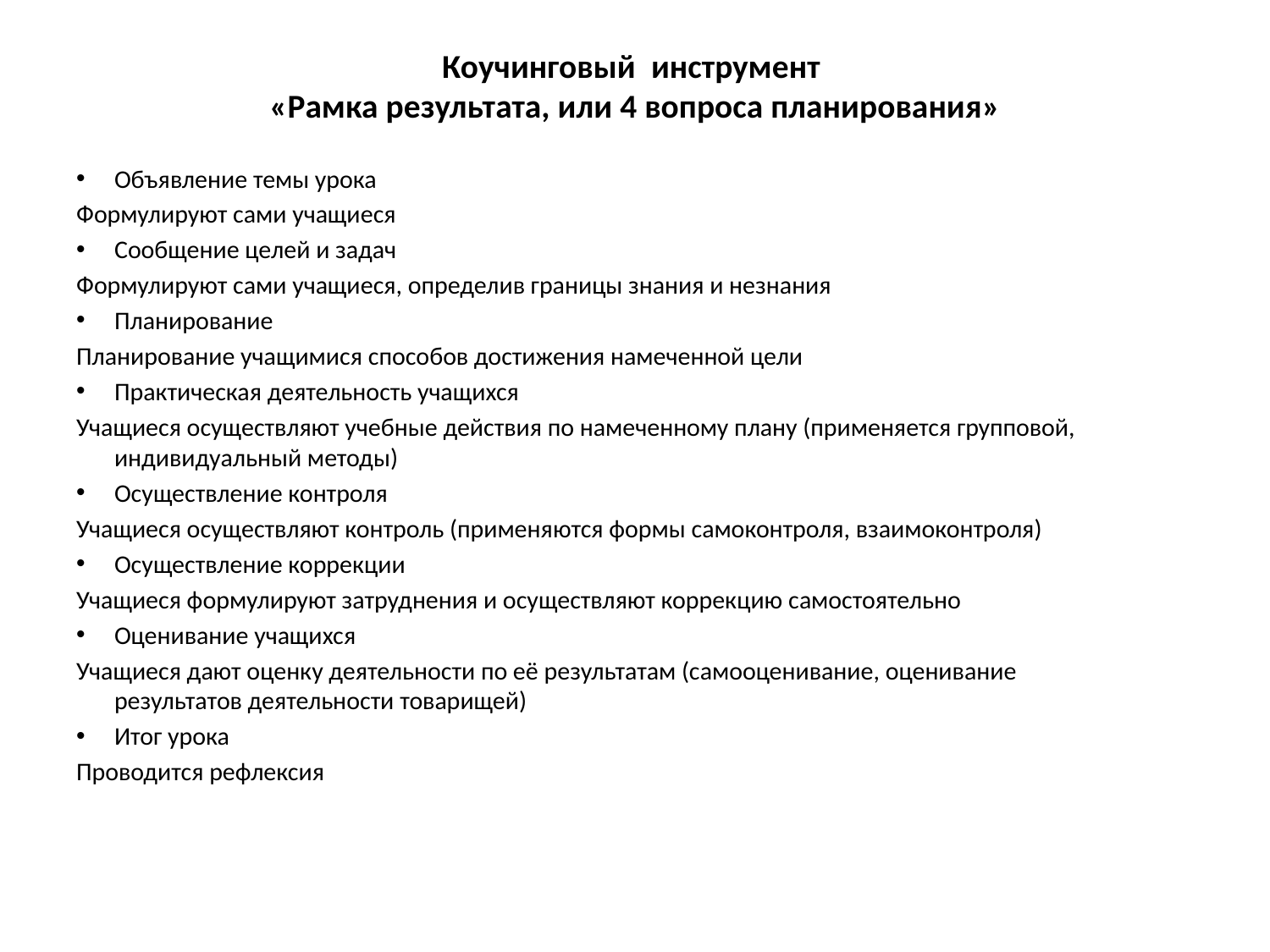

# Коучинговый  инструмент «Рамка результата, или 4 вопроса планирования»
Объявление темы урока
Формулируют сами учащиеся
Сообщение целей и задач
Формулируют сами учащиеся, определив границы знания и незнания
Планирование
Планирование учащимися способов достижения намеченной цели
Практическая деятельность учащихся
Учащиеся осуществляют учебные действия по намеченному плану (применяется групповой, индивидуальный методы)
Осуществление контроля
Учащиеся осуществляют контроль (применяются формы самоконтроля, взаимоконтроля)
Осуществление коррекции
Учащиеся формулируют затруднения и осуществляют коррекцию самостоятельно
Оценивание учащихся
Учащиеся дают оценку деятельности по её результатам (самооценивание, оценивание результатов деятельности товарищей)
Итог урока
Проводится рефлексия